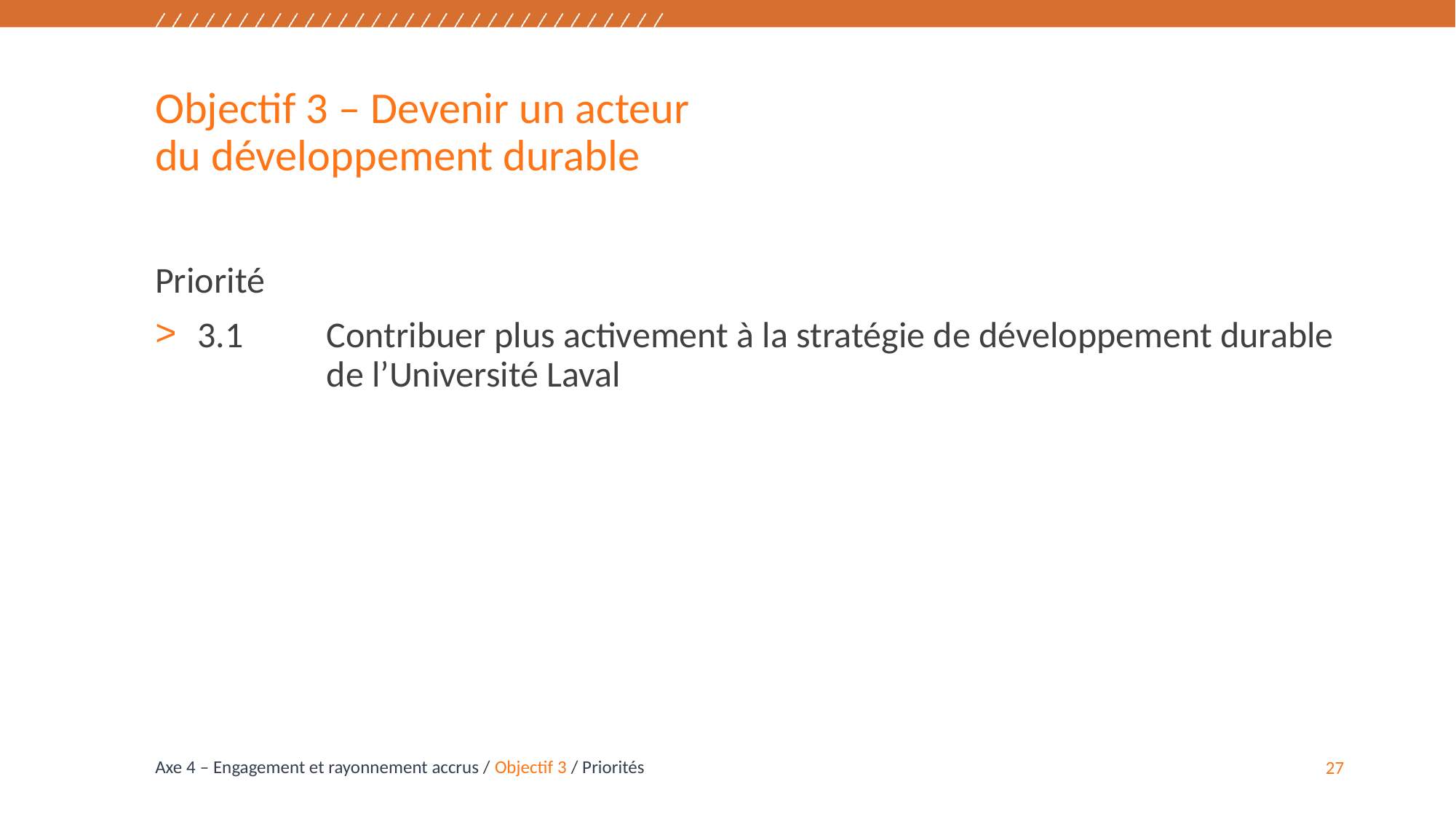

# Objectif 3 – Devenir un acteur du développement durable
Priorité
3.1	Contribuer plus activement à la stratégie de développement durable
	de l’Université Laval
27
Axe 4 – Engagement et rayonnement accrus / Objectif 3 / Priorités